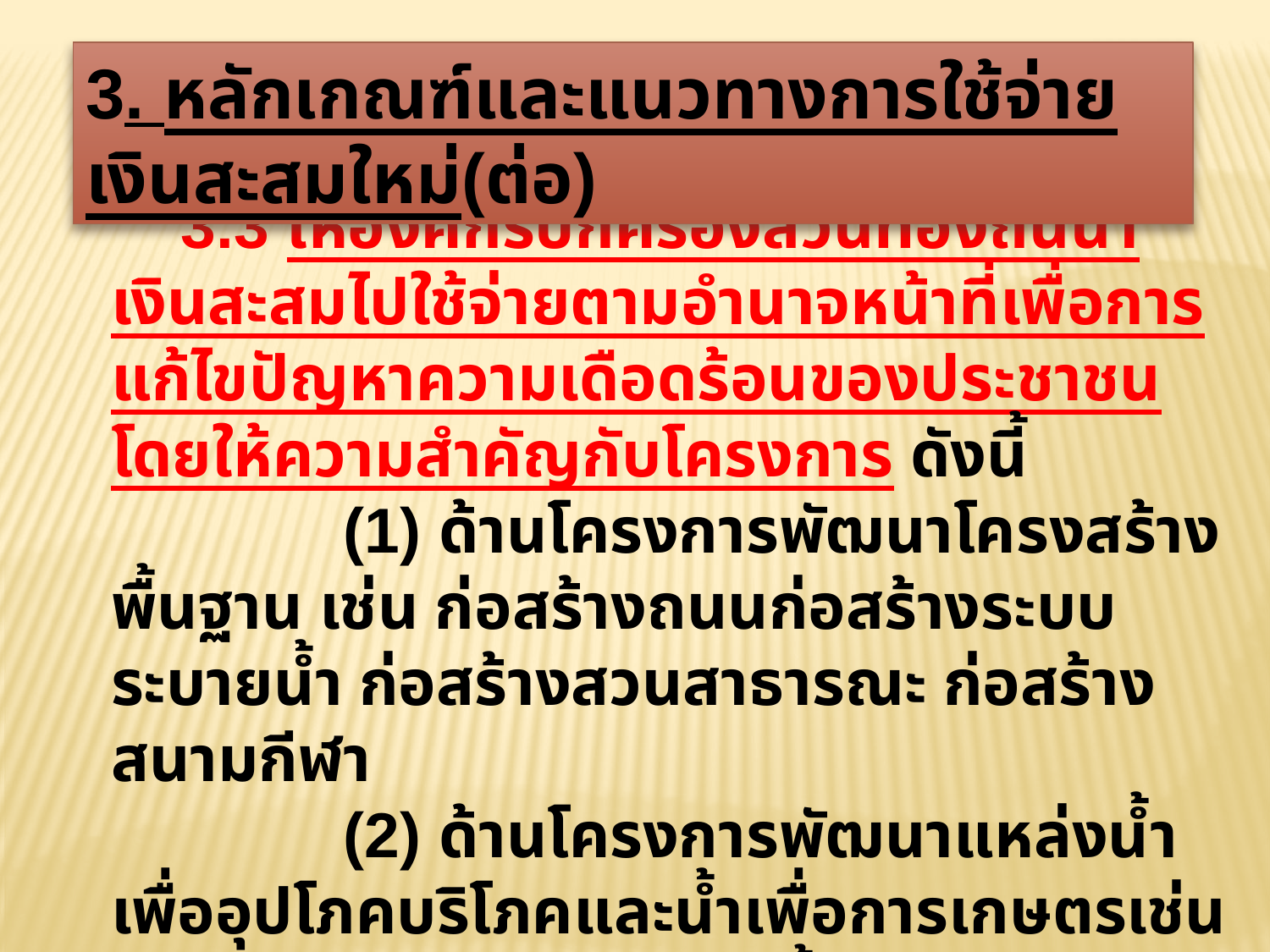

3.3 ให้องค์กรปกครองส่วนท้องถิ่นนำเงินสะสมไปใช้จ่ายตามอำนาจหน้าที่เพื่อการแก้ไขปัญหาความเดือดร้อนของประชาชน โดยให้ความสำคัญกับโครงการ ดังนี้
	      (1) ด้านโครงการพัฒนาโครงสร้างพื้นฐาน เช่น ก่อสร้างถนนก่อสร้างระบบระบายน้ำ ก่อสร้างสวนสาธารณะ ก่อสร้างสนามกีฬา
	      (2) ด้านโครงการพัฒนาแหล่งน้ำเพื่ออุปโภคบริโภคและน้ำเพื่อการเกษตรเช่น สร้าง/ซ่อมระบบประปา ถังน้ำกลางประจำหมู่บ้าน ทำฝายน้ำล้น ขุดเจาะบ่อบาดาล ธนาคารน้ำใต้ดิน       ขุดลอกห้วยหนองคลองบึง
3. หลักเกณฑ์และแนวทางการใช้จ่ายเงินสะสมใหม่(ต่อ)